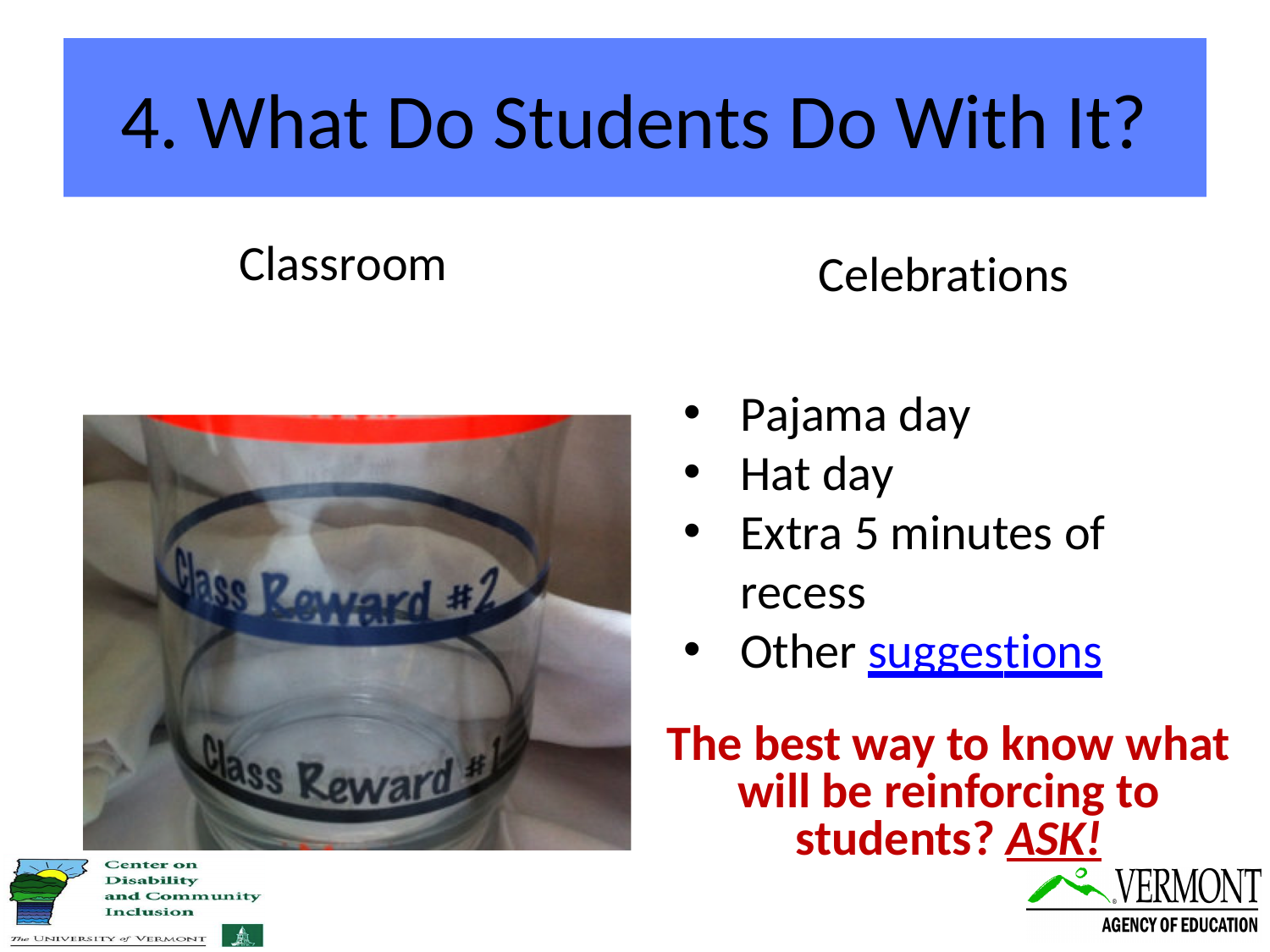

# 4. What Do Students Do With It?
Classroom
Celebrations

Pajama day
Hat day
Extra 5 minutes of recess
Other suggestions

The best way to know what will be reinforcing to students? ASK!